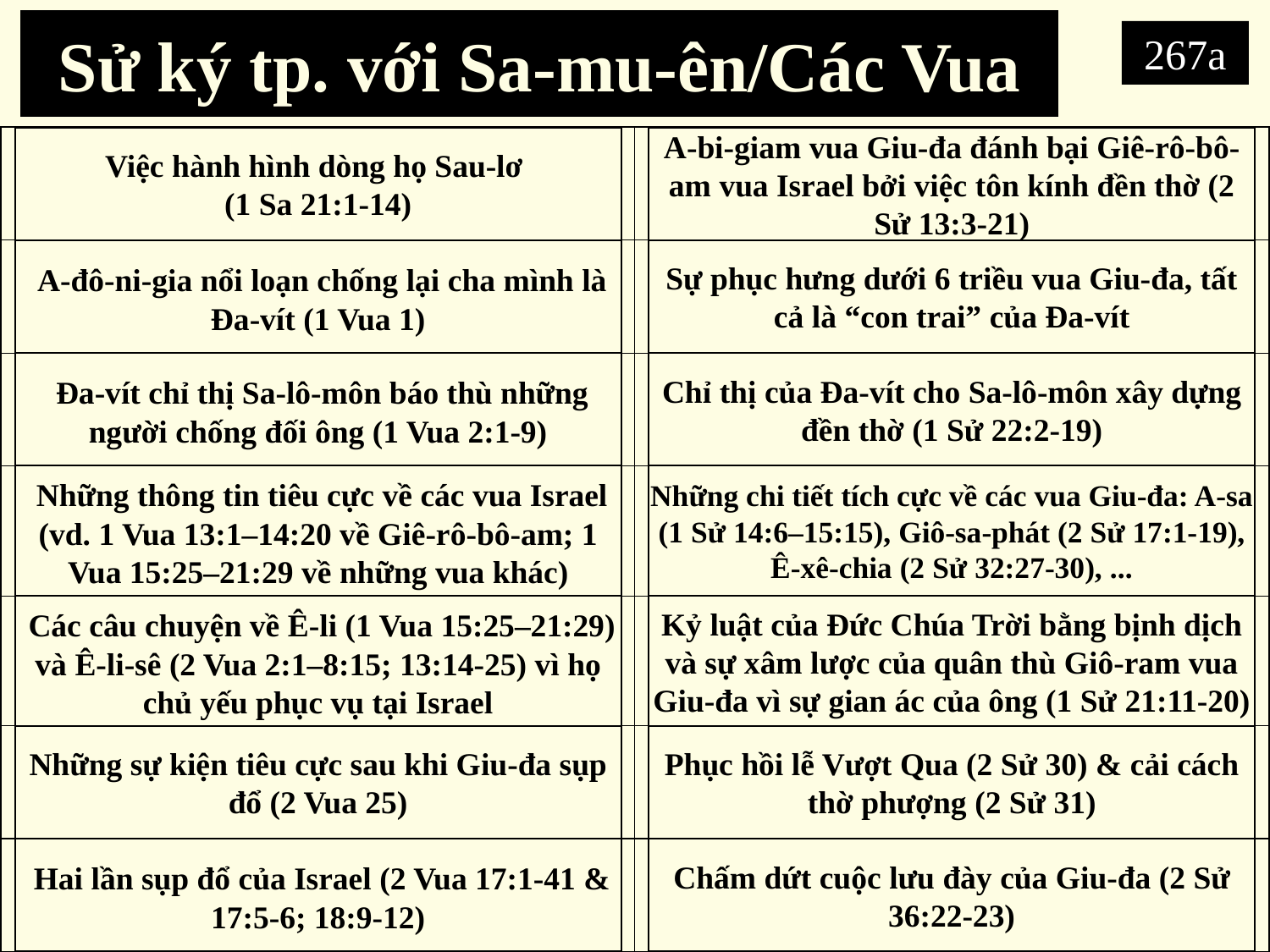

# Sử ký tp. với Sa-mu-ên/Các Vua
267a

Việc hành hình dòng họ Sau-lơ
(1 Sa 21:1-14)

A-bi-giam vua Giu-đa đánh bại Giê-rô-bô-am vua Israel bởi việc tôn kính đền thờ (2 Sử 13:3-21)

 A-đô-ni-gia nổi loạn chống lại cha mình là Đa-vít (1 Vua 1)

Sự phục hưng dưới 6 triều vua Giu-đa, tất cả là “con trai” của Đa-vít

 Đa-vít chỉ thị Sa-lô-môn báo thù những người chống đối ông (1 Vua 2:1-9)

Chỉ thị của Đa-vít cho Sa-lô-môn xây dựng đền thờ (1 Sử 22:2-19)

 Những thông tin tiêu cực về các vua Israel (vd. 1 Vua 13:1–14:20 về Giê-rô-bô-am; 1 Vua 15:25–21:29 về những vua khác)

Những chi tiết tích cực về các vua Giu-đa: A-sa (1 Sử 14:6–15:15), Giô-sa-phát (2 Sử 17:1-19), Ê-xê-chia (2 Sử 32:27-30), ...

 Các câu chuyện về Ê-li (1 Vua 15:25–21:29) và Ê-li-sê (2 Vua 2:1–8:15; 13:14-25) vì họ chủ yếu phục vụ tại Israel

Kỷ luật của Đức Chúa Trời bằng bịnh dịch và sự xâm lược của quân thù Giô-ram vua Giu-đa vì sự gian ác của ông (1 Sử 21:11-20)

Những sự kiện tiêu cực sau khi Giu-đa sụp đổ (2 Vua 25)

Phục hồi lễ Vượt Qua (2 Sử 30) & cải cách thờ phượng (2 Sử 31)

 Hai lần sụp đổ của Israel (2 Vua 17:1-41 & 17:5-6; 18:9-12)

Chấm dứt cuộc lưu đày của Giu-đa (2 Sử 36:22-23)